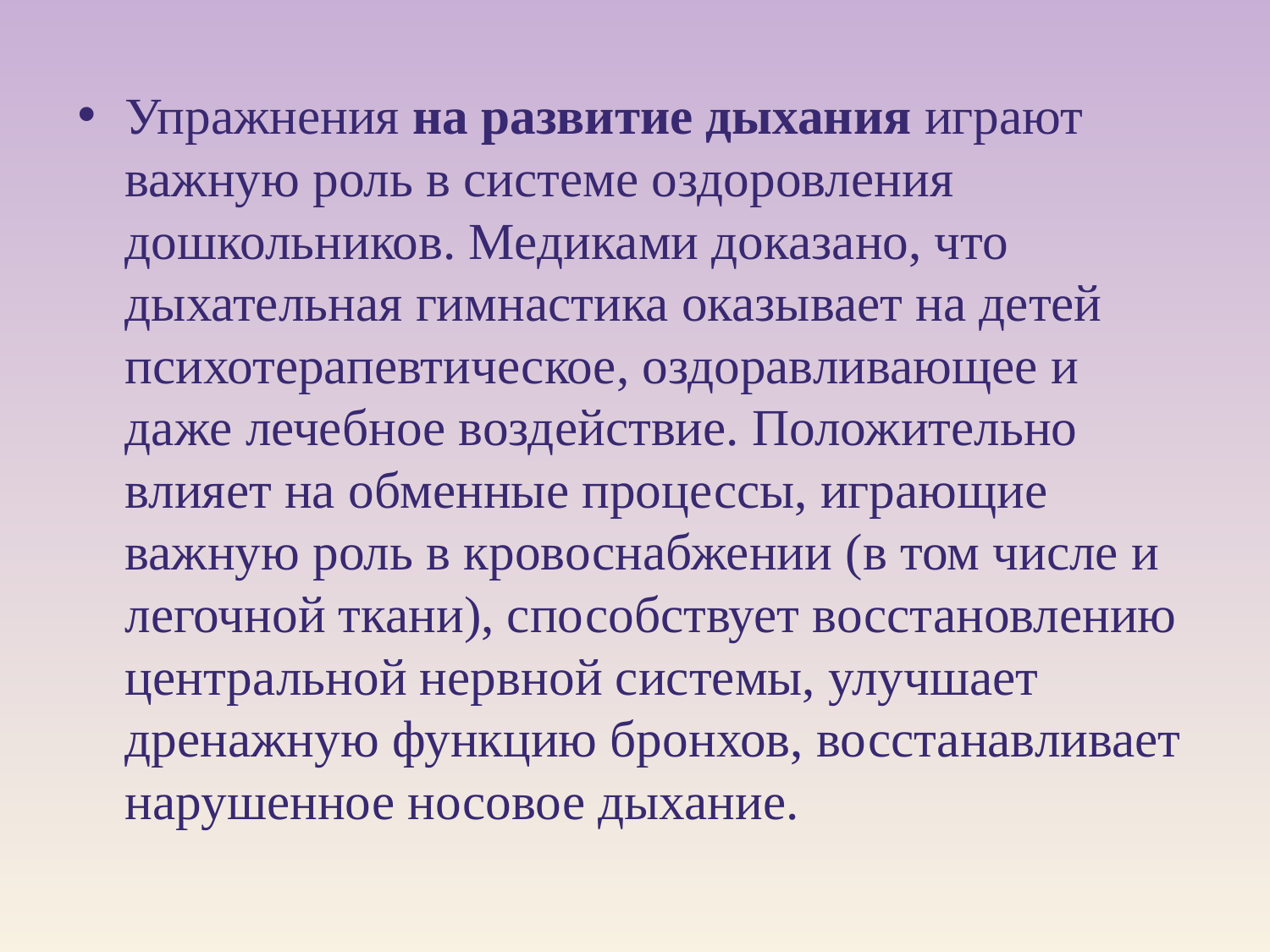

#
Упражнения на развитие дыхания играют важную роль в системе оздоровления дошкольников. Медиками доказано, что дыхательная гимнастика оказывает на детей психотерапевтическое, оздоравливающее и даже лечебное воздействие. Положительно влияет на обменные процессы, играющие важную роль в кровоснабжении (в том числе и легочной ткани), способствует восстановлению центральной нервной системы, улучшает дренажную функцию бронхов, восстанавливает нарушенное носовое дыхание.